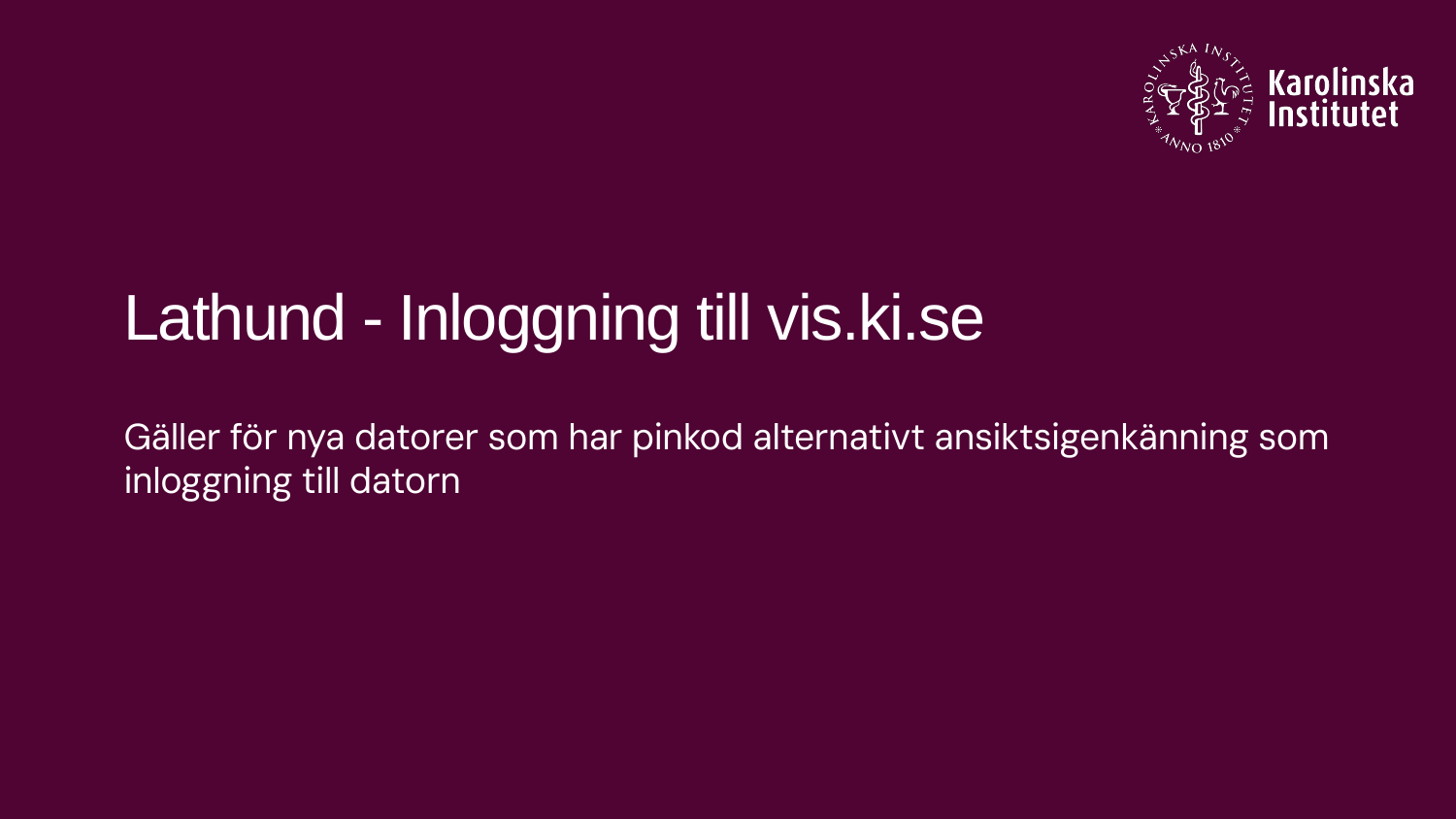

# Lathund - Inloggning till vis.ki.se
Gäller för nya datorer som har pinkod alternativt ansiktsigenkänning som inloggning till datorn